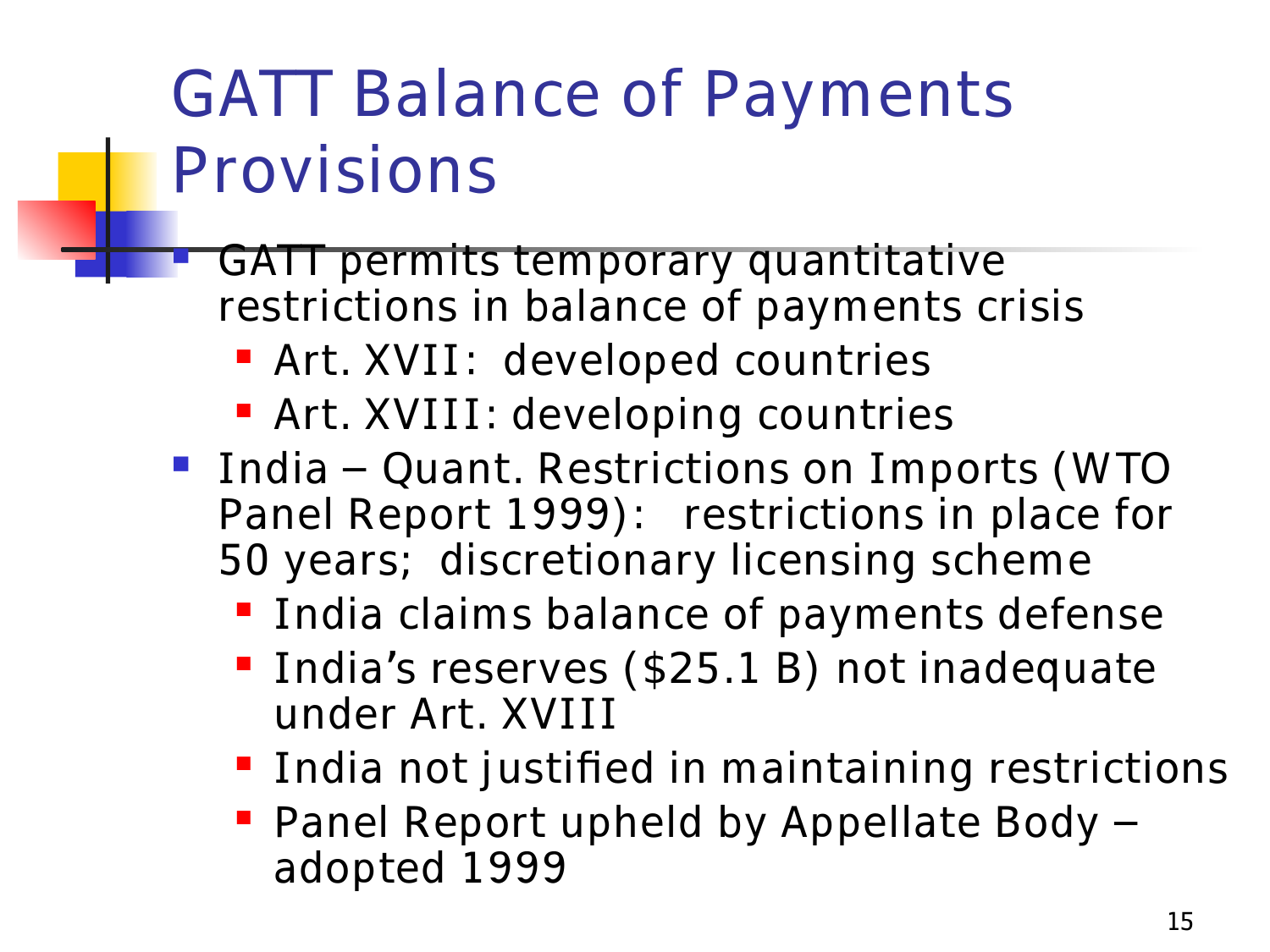

# GATT Balance of Payments Provisions
GATT permits temporary quantitative restrictions in balance of payments crisis
Art. XVII:  developed countries
Art. XVIII: developing countries
India – Quant. Restrictions on Imports (WTO Panel Report 1999):   restrictions in place for 50 years;  discretionary licensing scheme
India claims balance of payments defense
India’s reserves ($25.1 B) not inadequate under Art. XVIII
India not justified in maintaining restrictions
Panel Report upheld by Appellate Body – adopted 1999
15